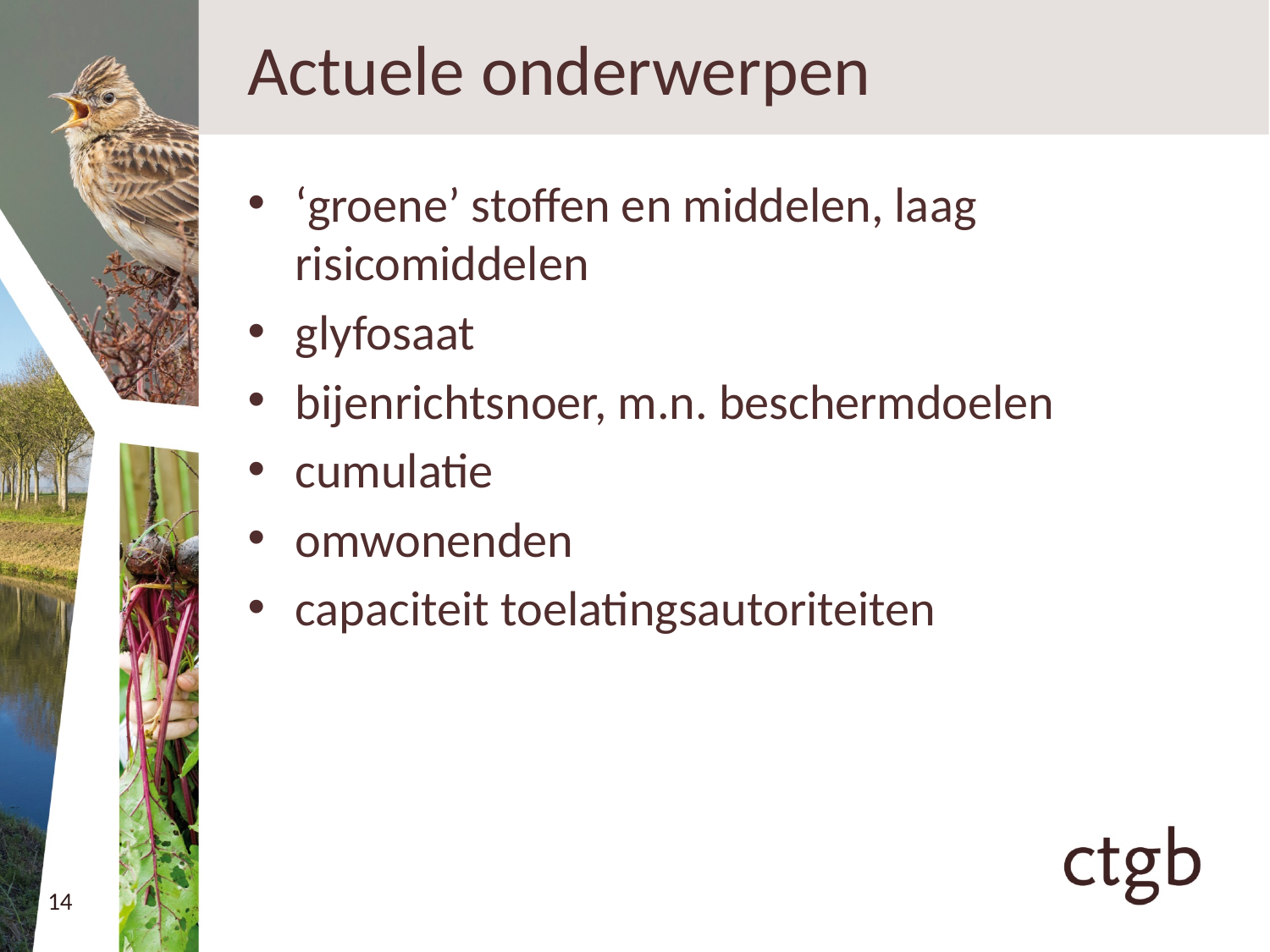

# Actuele onderwerpen
‘groene’ stoffen en middelen, laag risicomiddelen
glyfosaat
bijenrichtsnoer, m.n. beschermdoelen
cumulatie
omwonenden
capaciteit toelatingsautoriteiten